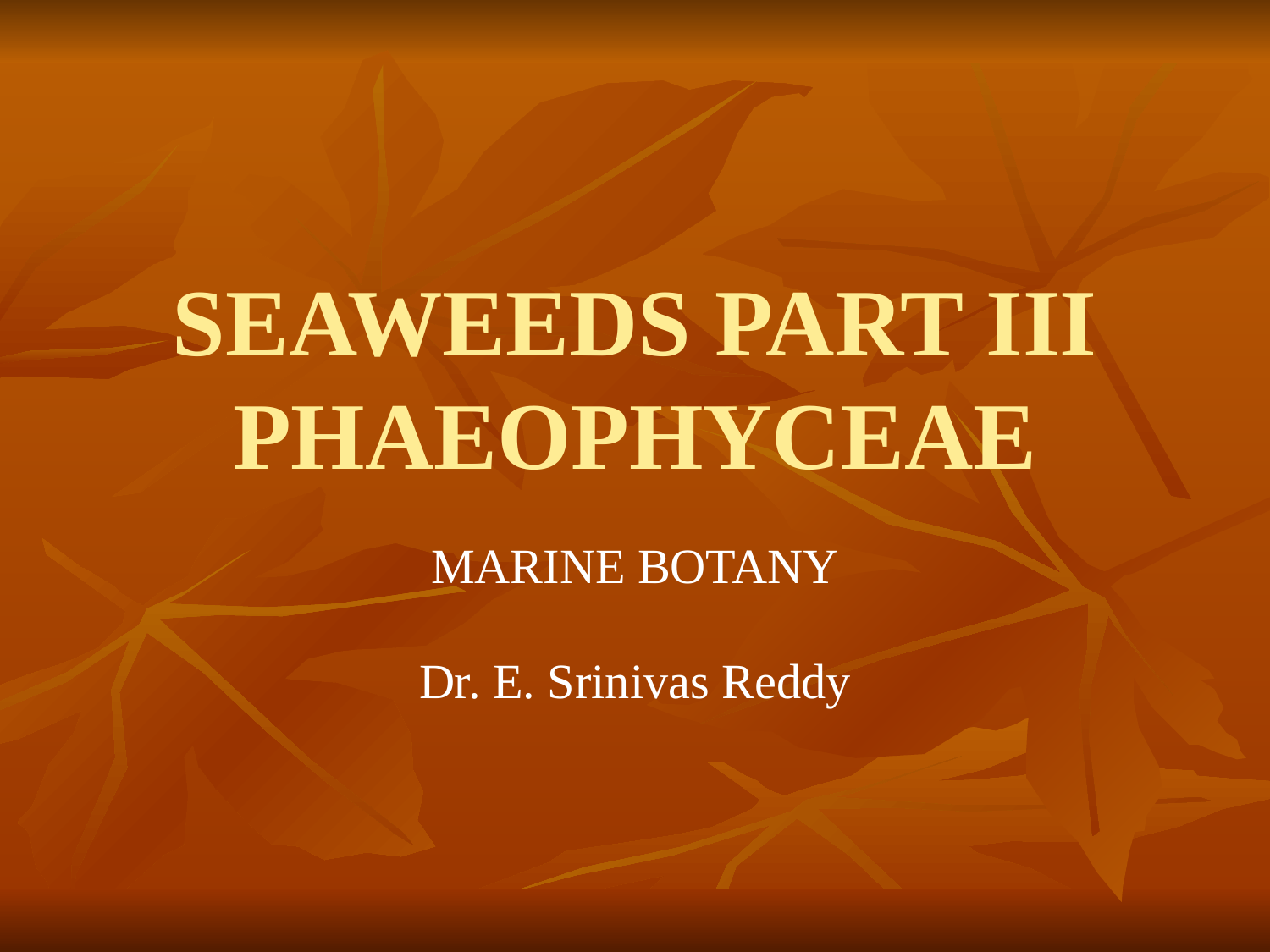

# SEAWEEDS PART III PHAEOPHYCEAE
MARINE BOTANY

Dr. E. Srinivas Reddy